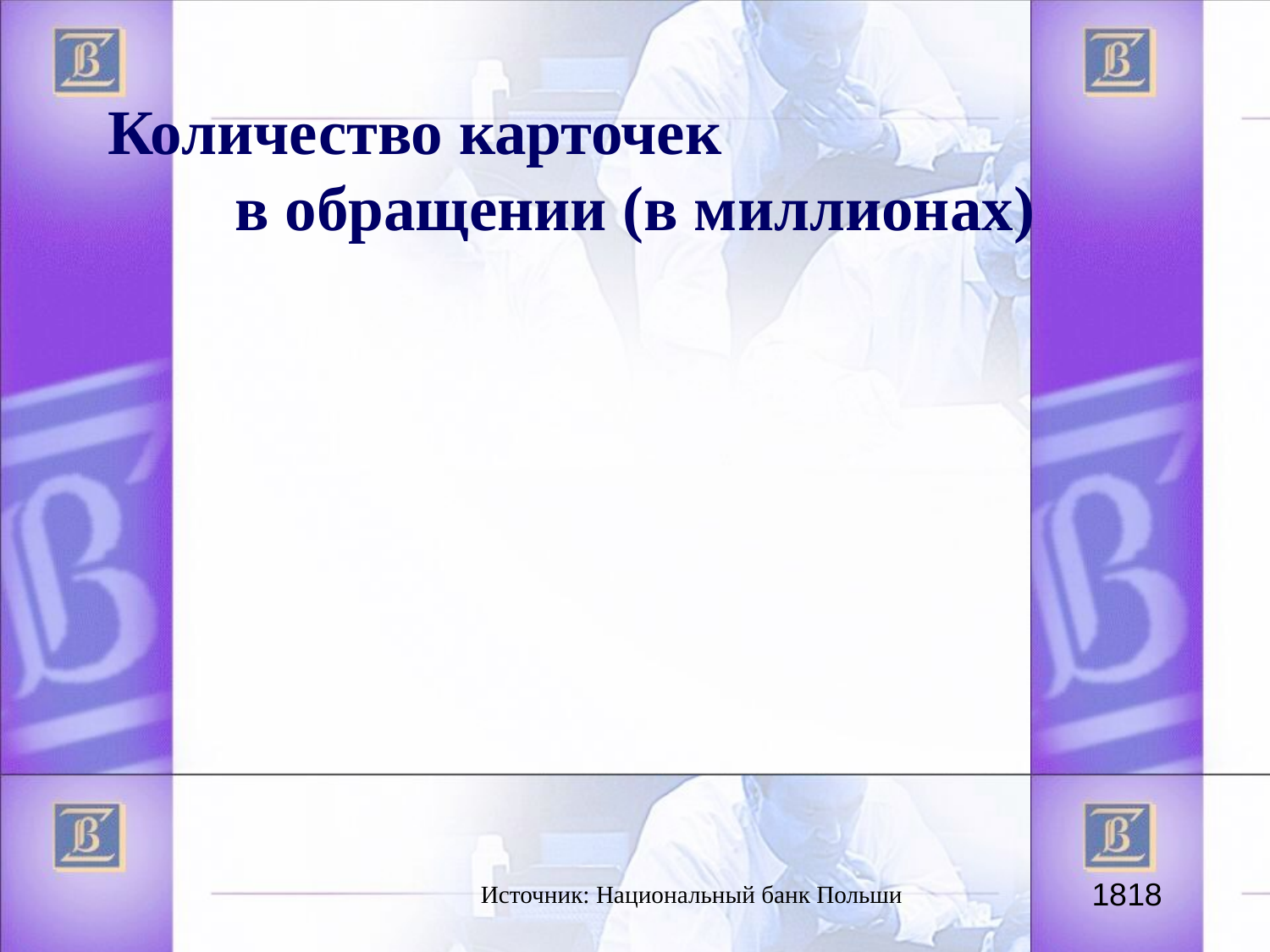

Количество карточек
в обращении (в миллионах)
1818
Источник: Национальный банк Польши